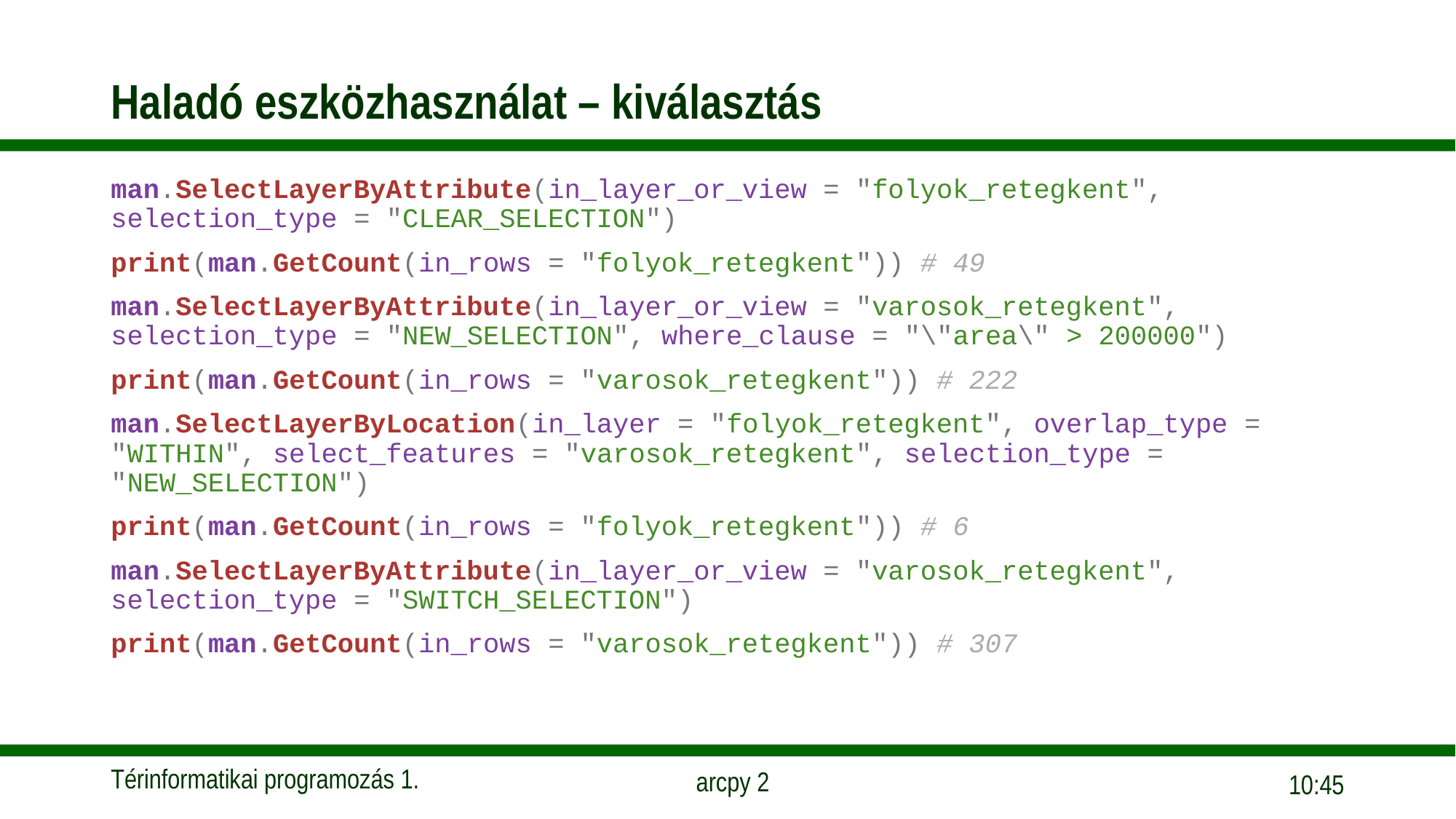

# Haladó eszközhasználat – kiválasztás
man.SelectLayerByAttribute(in_layer_or_view = "folyok_retegkent", selection_type = "CLEAR_SELECTION")
print(man.GetCount(in_rows = "folyok_retegkent")) # 49
man.SelectLayerByAttribute(in_layer_or_view = "varosok_retegkent", selection_type = "NEW_SELECTION", where_clause = "\"area\" > 200000")
print(man.GetCount(in_rows = "varosok_retegkent")) # 222
man.SelectLayerByLocation(in_layer = "folyok_retegkent", overlap_type = "WITHIN", select_features = "varosok_retegkent", selection_type = "NEW_SELECTION")
print(man.GetCount(in_rows = "folyok_retegkent")) # 6
man.SelectLayerByAttribute(in_layer_or_view = "varosok_retegkent", selection_type = "SWITCH_SELECTION")
print(man.GetCount(in_rows = "varosok_retegkent")) # 307

10:45